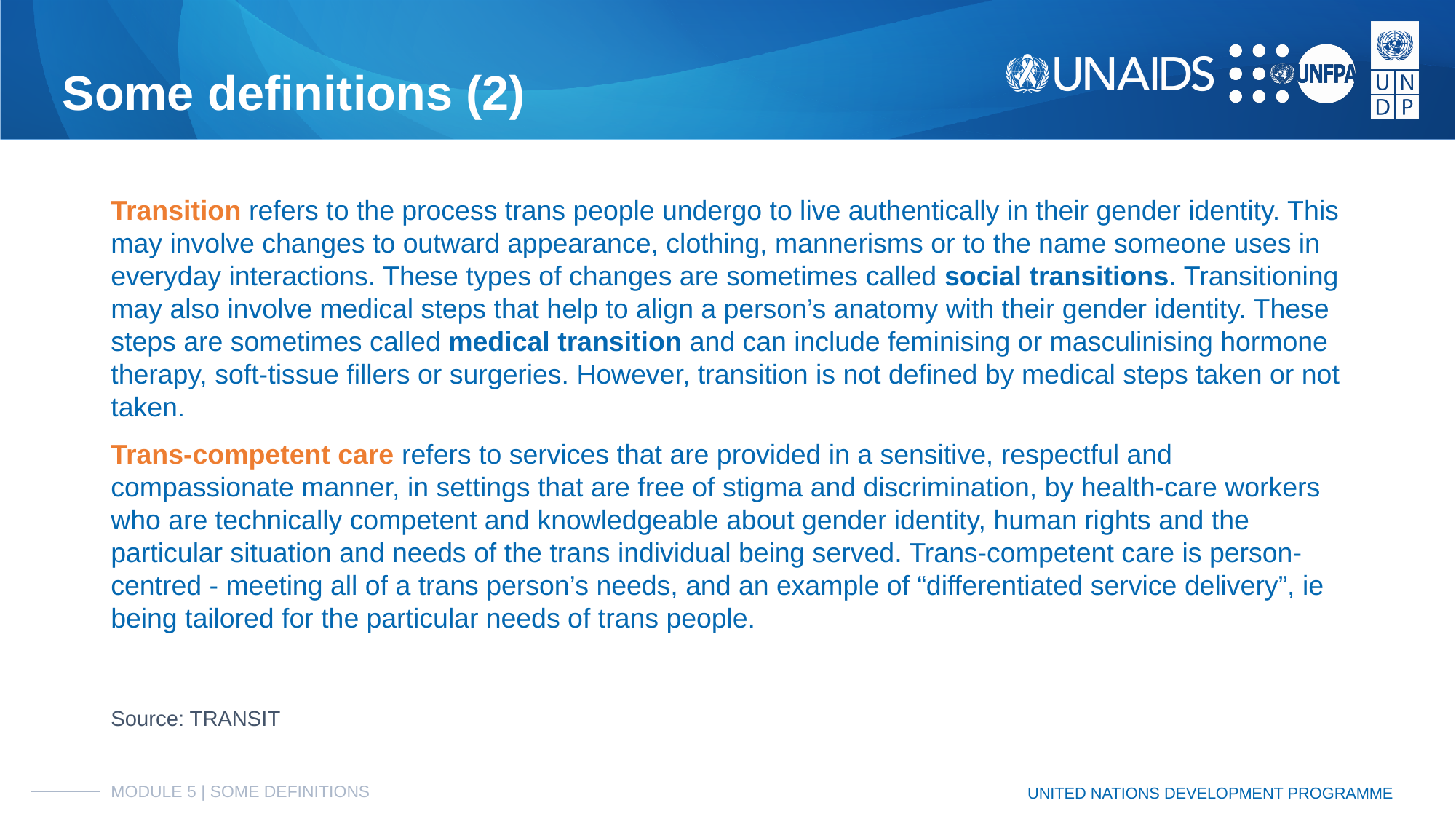

# Some definitions (2)
Transition refers to the process trans people undergo to live authentically in their gender identity. This may involve changes to outward appearance, clothing, mannerisms or to the name someone uses in everyday interactions. These types of changes are sometimes called social transitions. Transitioning may also involve medical steps that help to align a person’s anatomy with their gender identity. These steps are sometimes called medical transition and can include feminising or masculinising hormone therapy, soft-tissue fillers or surgeries. However, transition is not defined by medical steps taken or not taken.
Trans-competent care refers to services that are provided in a sensitive, respectful and compassionate manner, in settings that are free of stigma and discrimination, by health-care workers who are technically competent and knowledgeable about gender identity, human rights and the particular situation and needs of the trans individual being served. Trans-competent care is person-centred - meeting all of a trans person’s needs, and an example of “differentiated service delivery”, ie being tailored for the particular needs of trans people.
Source: TRANSIT
MODULE 5 | SOME DEFINITIONS